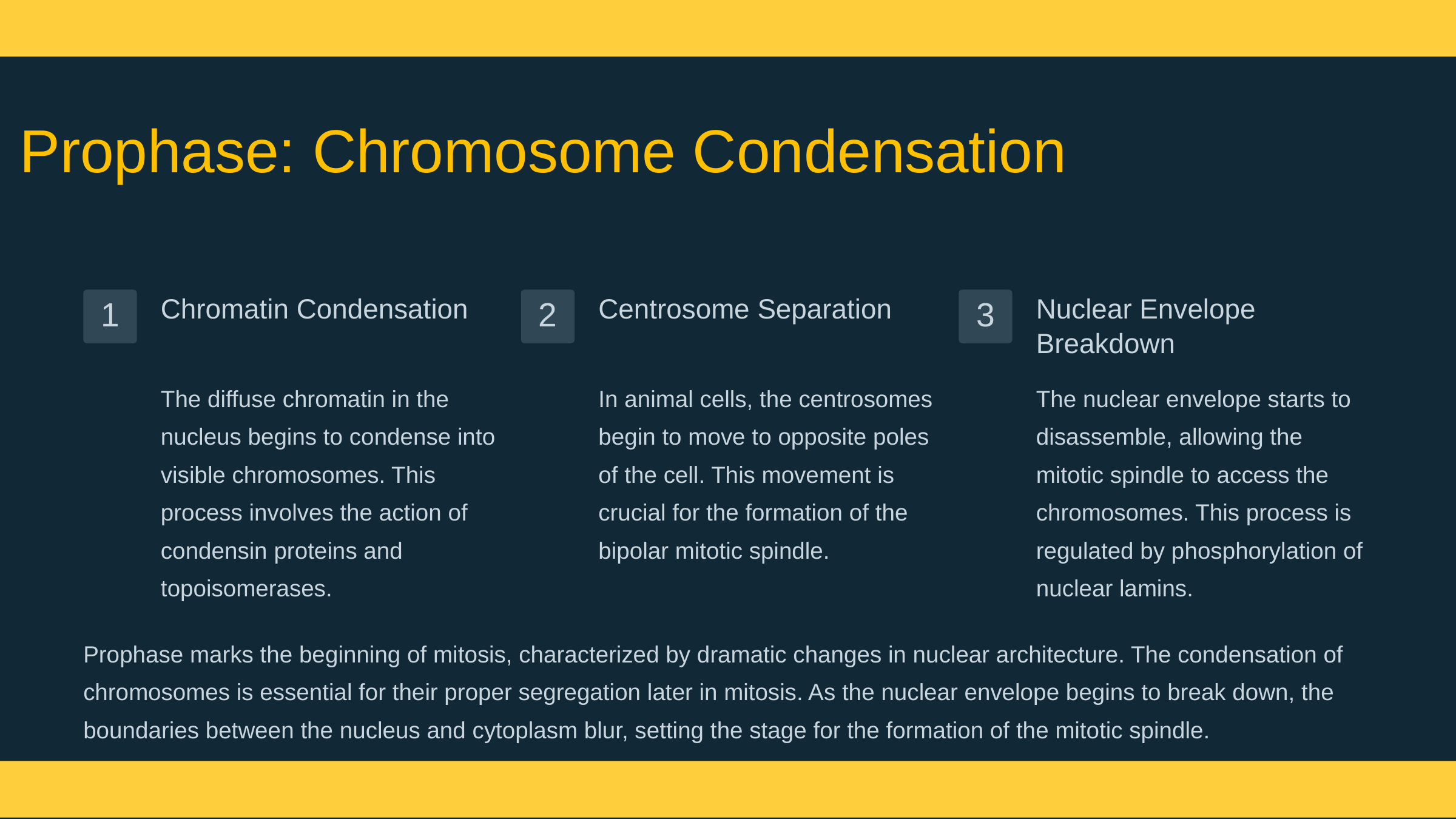

Prophase: Chromosome Condensation

Chromatin Condensation

Centrosome Separation

Nuclear Envelope Breakdown
1
2
3
The diffuse chromatin in the nucleus begins to condense into visible chromosomes. This process involves the action of condensin proteins and topoisomerases.
In animal cells, the centrosomes begin to move to opposite poles of the cell. This movement is crucial for the formation of the bipolar mitotic spindle.
The nuclear envelope starts to disassemble, allowing the mitotic spindle to access the chromosomes. This process is regulated by phosphorylation of nuclear lamins.
Prophase marks the beginning of mitosis, characterized by dramatic changes in nuclear architecture. The condensation of chromosomes is essential for their proper segregation later in mitosis. As the nuclear envelope begins to break down, the boundaries between the nucleus and cytoplasm blur, setting the stage for the formation of the mitotic spindle.